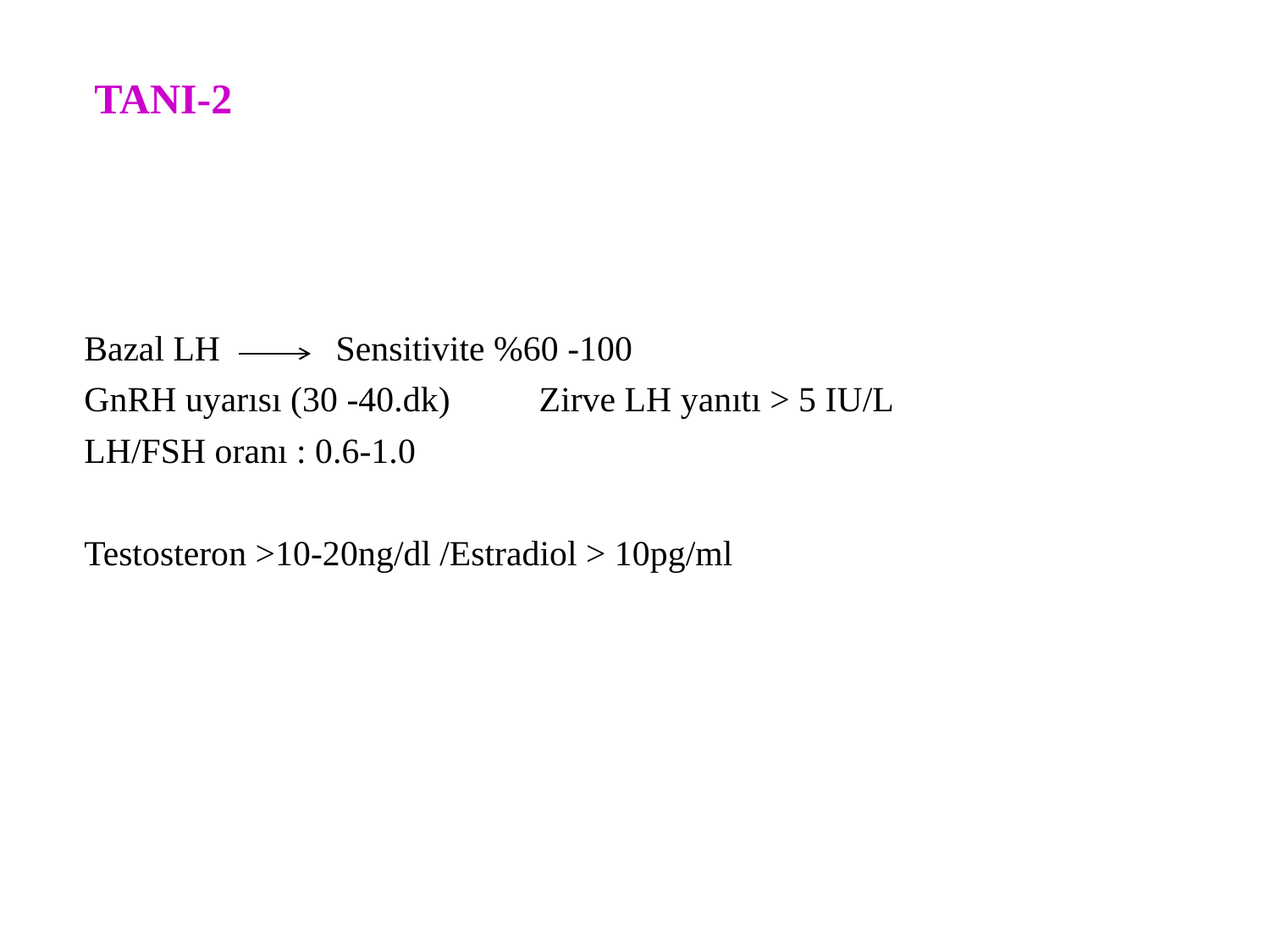

TANI-2
Bazal LH             Sensitivite %60 -100
GnRH uyarısı (30 -40.dk)          Zirve LH yanıtı > 5 IU/L
LH/FSH oranı : 0.6-1.0

Testosteron >10-20ng/dl /Estradiol > 10pg/ml